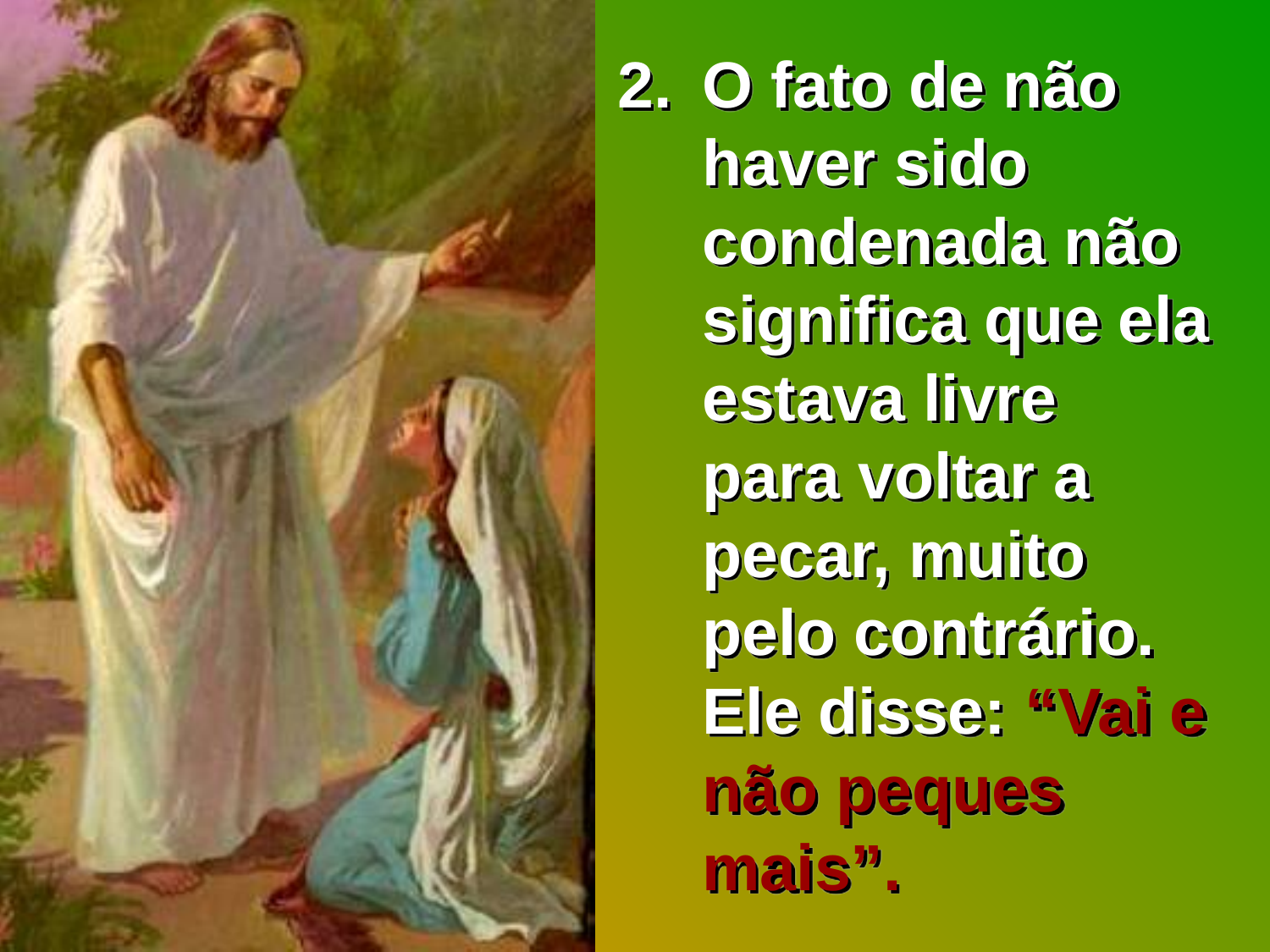

2. 	O fato de não haver sido condenada não significa que ela estava livre para voltar a pecar, muito pelo contrário. Ele disse: “Vai e não peques mais”.